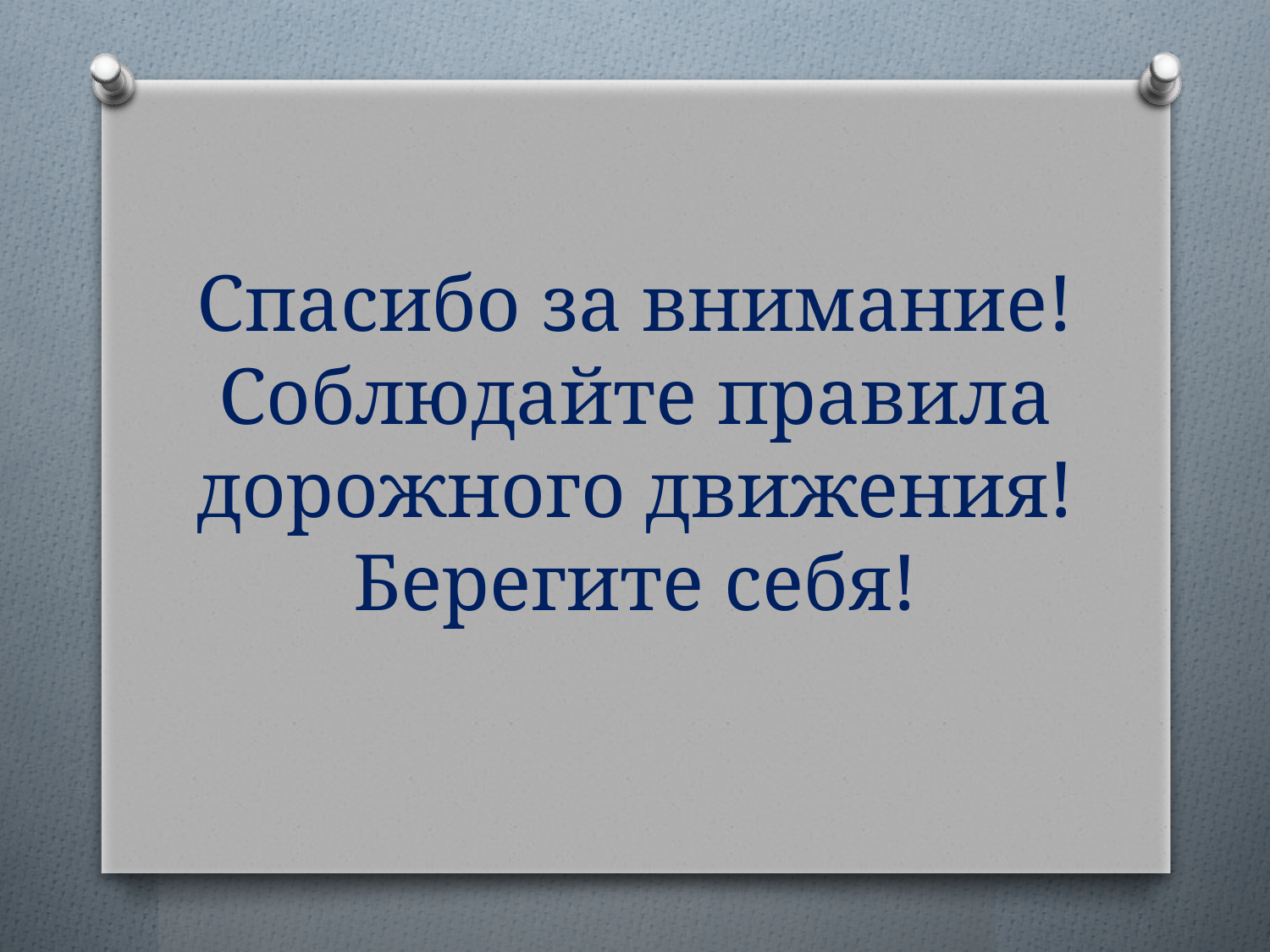

# Спасибо за внимание! Соблюдайте правила дорожного движения! Берегите себя!